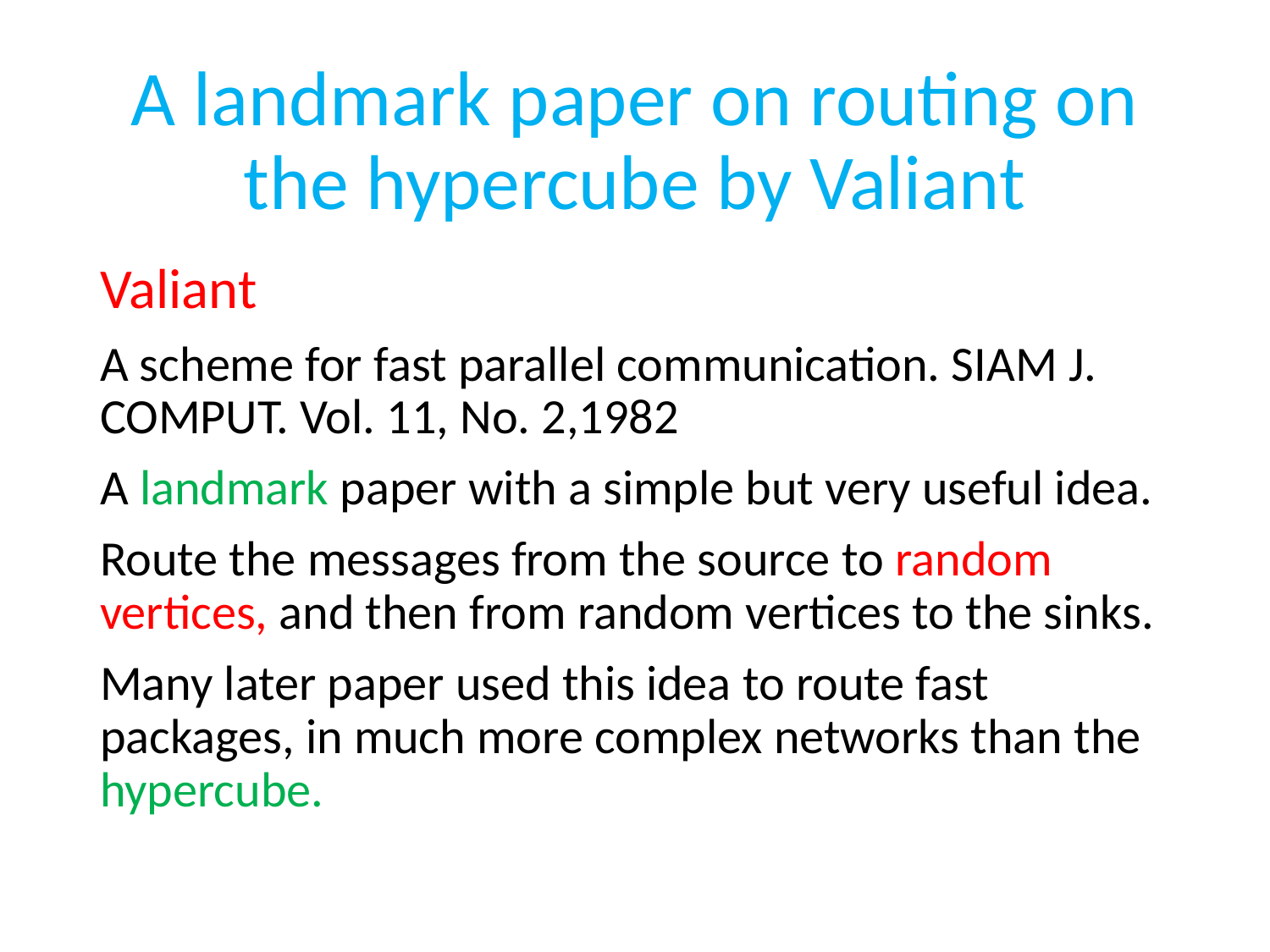

# A landmark paper on routing on the hypercube by Valiant
Valiant
A scheme for fast parallel communication. SIAM J. COMPUT. Vol. 11, No. 2,1982
A landmark paper with a simple but very useful idea.
Route the messages from the source to random vertices, and then from random vertices to the sinks.
Many later paper used this idea to route fast packages, in much more complex networks than the hypercube.